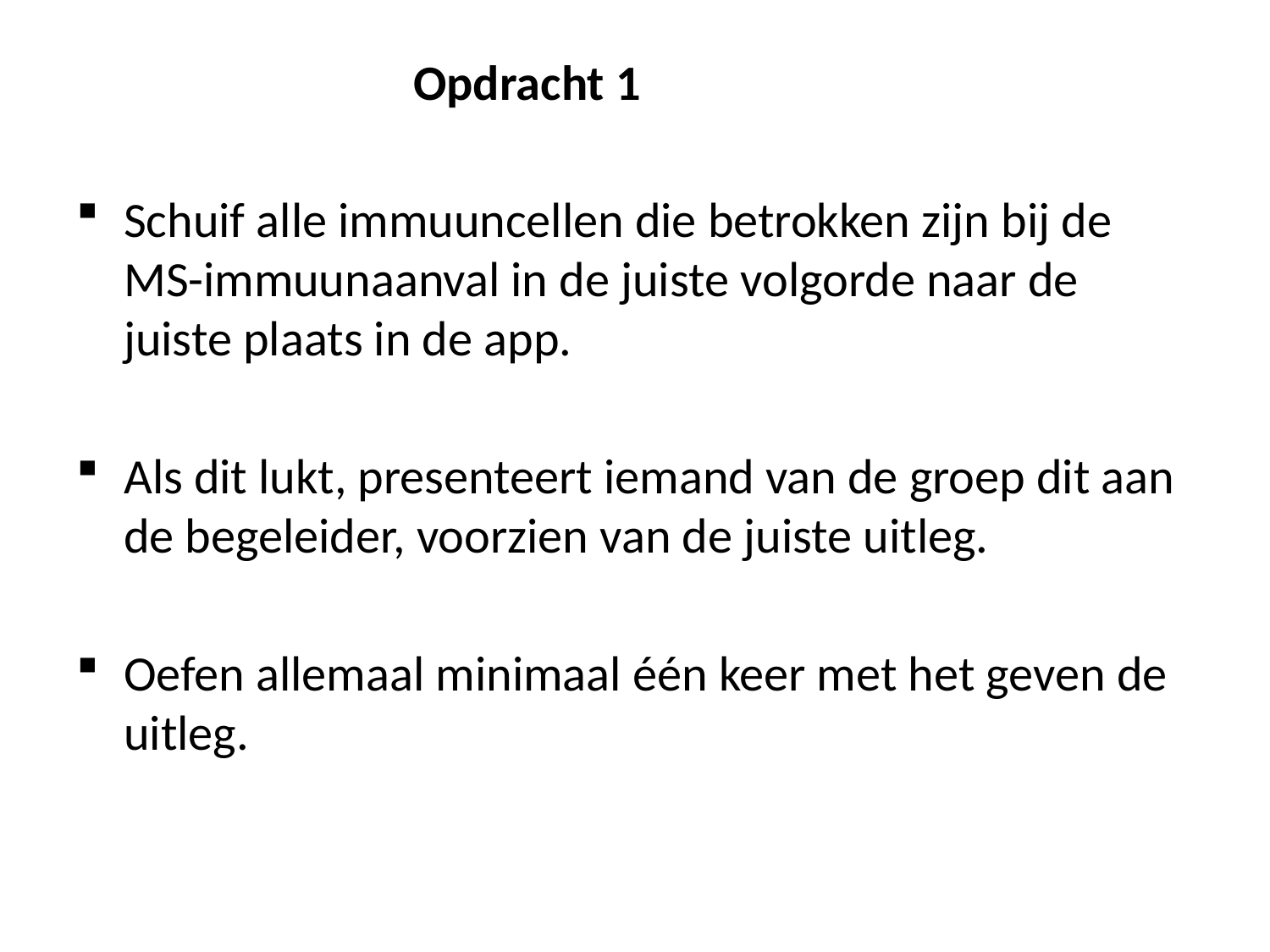

# Opdracht 1
Schuif alle immuuncellen die betrokken zijn bij de MS-immuunaanval in de juiste volgorde naar de juiste plaats in de app.

Als dit lukt, presenteert iemand van de groep dit aan de begeleider, voorzien van de juiste uitleg.

Oefen allemaal minimaal één keer met het geven de uitleg.